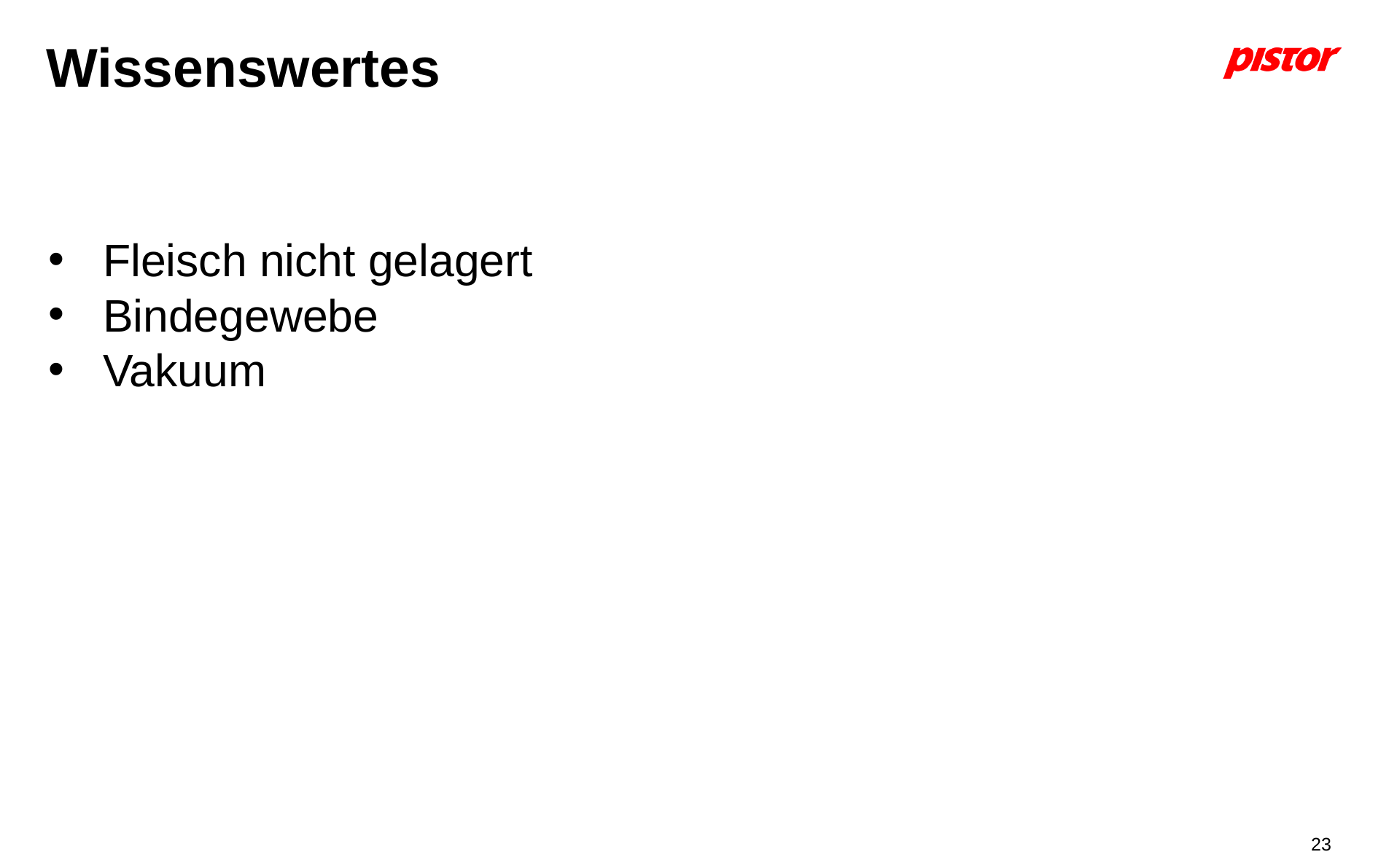

# Wissenswertes

Fleisch nicht gelagert
Bindegewebe
Vakuum

23